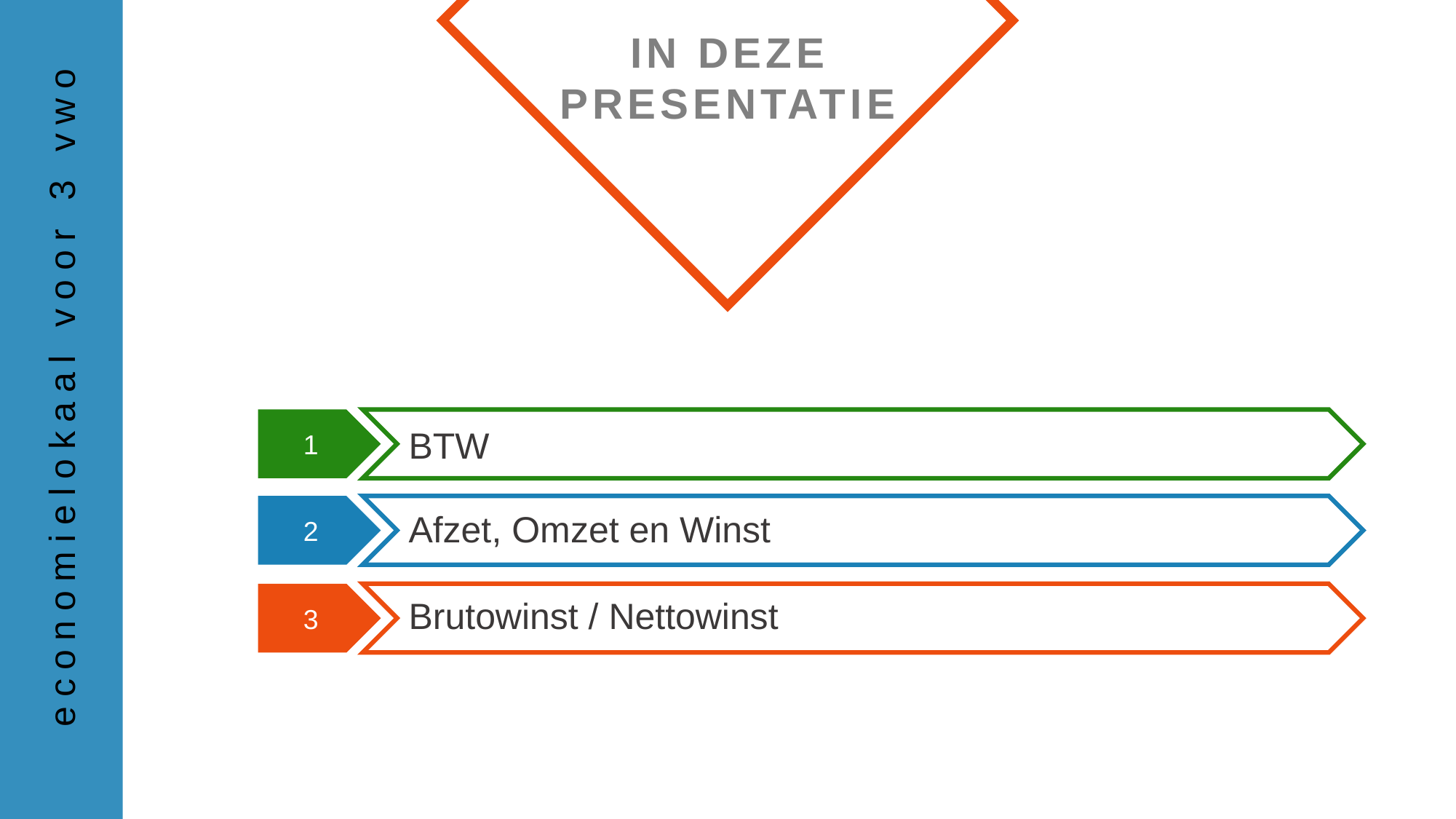

BTW
Afzet, Omzet en Winst
Brutowinst / Nettowinst